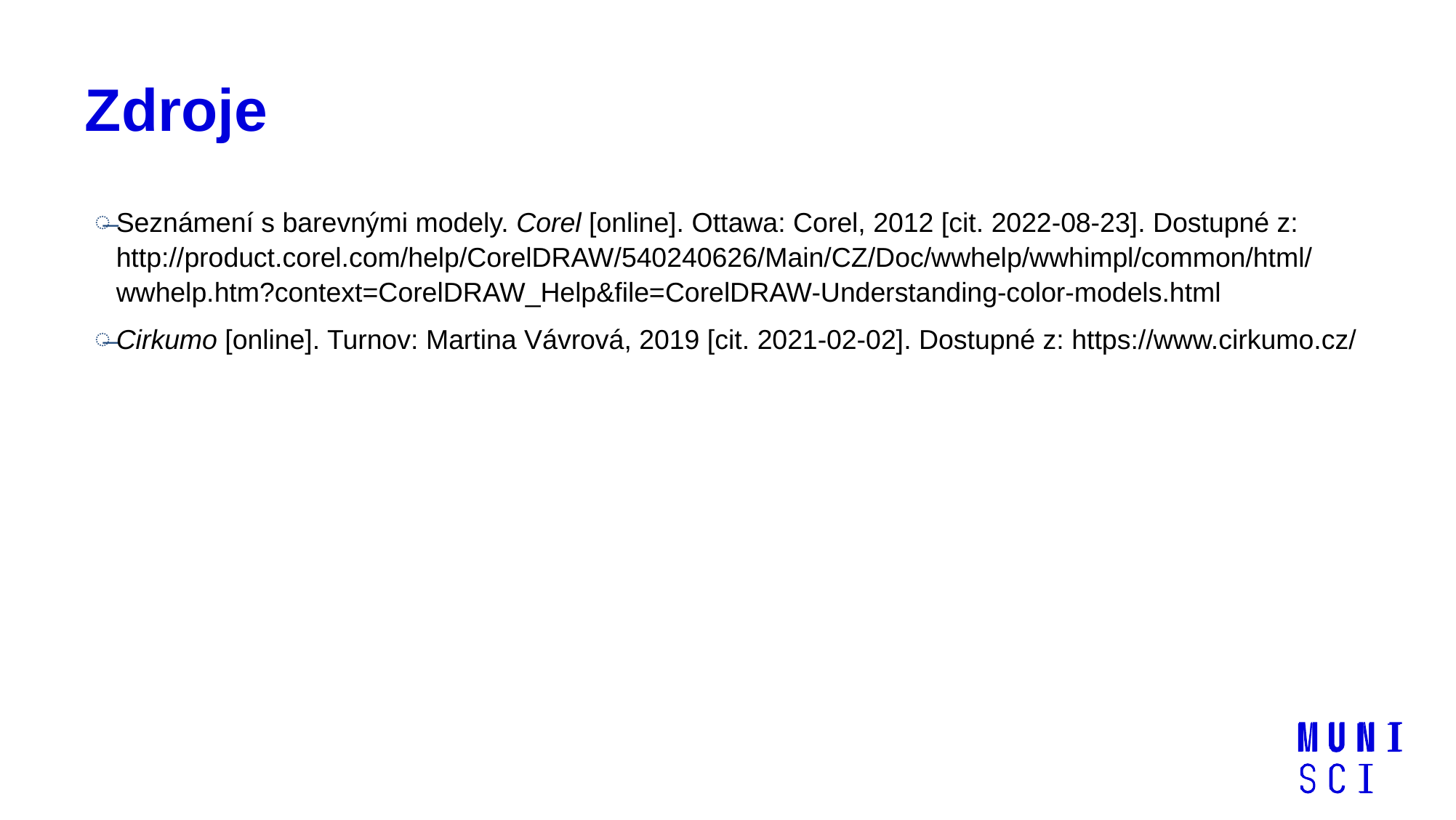

# Zdroje
Seznámení s barevnými modely. Corel [online]. Ottawa: Corel, 2012 [cit. 2022-08-23]. Dostupné z: http://product.corel.com/help/CorelDRAW/540240626/Main/CZ/Doc/wwhelp/wwhimpl/common/html/wwhelp.htm?context=CorelDRAW_Help&file=CorelDRAW-Understanding-color-models.html
Cirkumo [online]. Turnov: Martina Vávrová, 2019 [cit. 2021-02-02]. Dostupné z: https://www.cirkumo.cz/